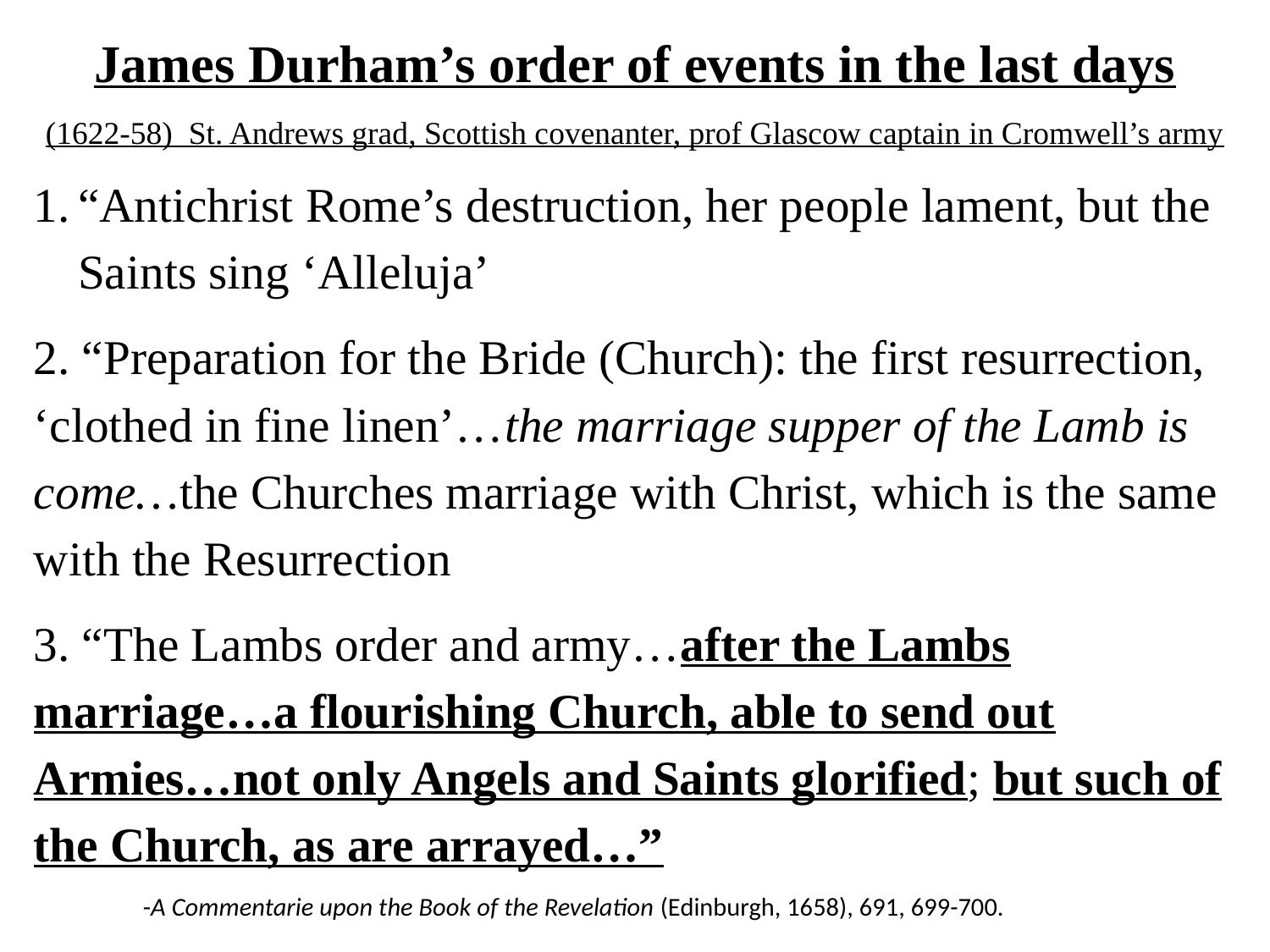

# James Durham’s order of events in the last days (1622-58)  St. Andrews grad, Scottish covenanter, prof Glascow captain in Cromwell’s army
“Antichrist Rome’s destruction, her people lament, but the Saints sing ‘Alleluja’

2. “Preparation for the Bride (Church): the first resurrection, ‘clothed in fine linen’…the marriage supper of the Lamb is come…the Churches marriage with Christ, which is the same with the Resurrection

3. “The Lambs order and army…after the Lambs marriage…a flourishing Church, able to send out Armies…not only Angels and Saints glorified; but such of the Church, as are arrayed…”

	-A Commentarie upon the Book of the Revelation (Edinburgh, 1658), 691, 699-700.